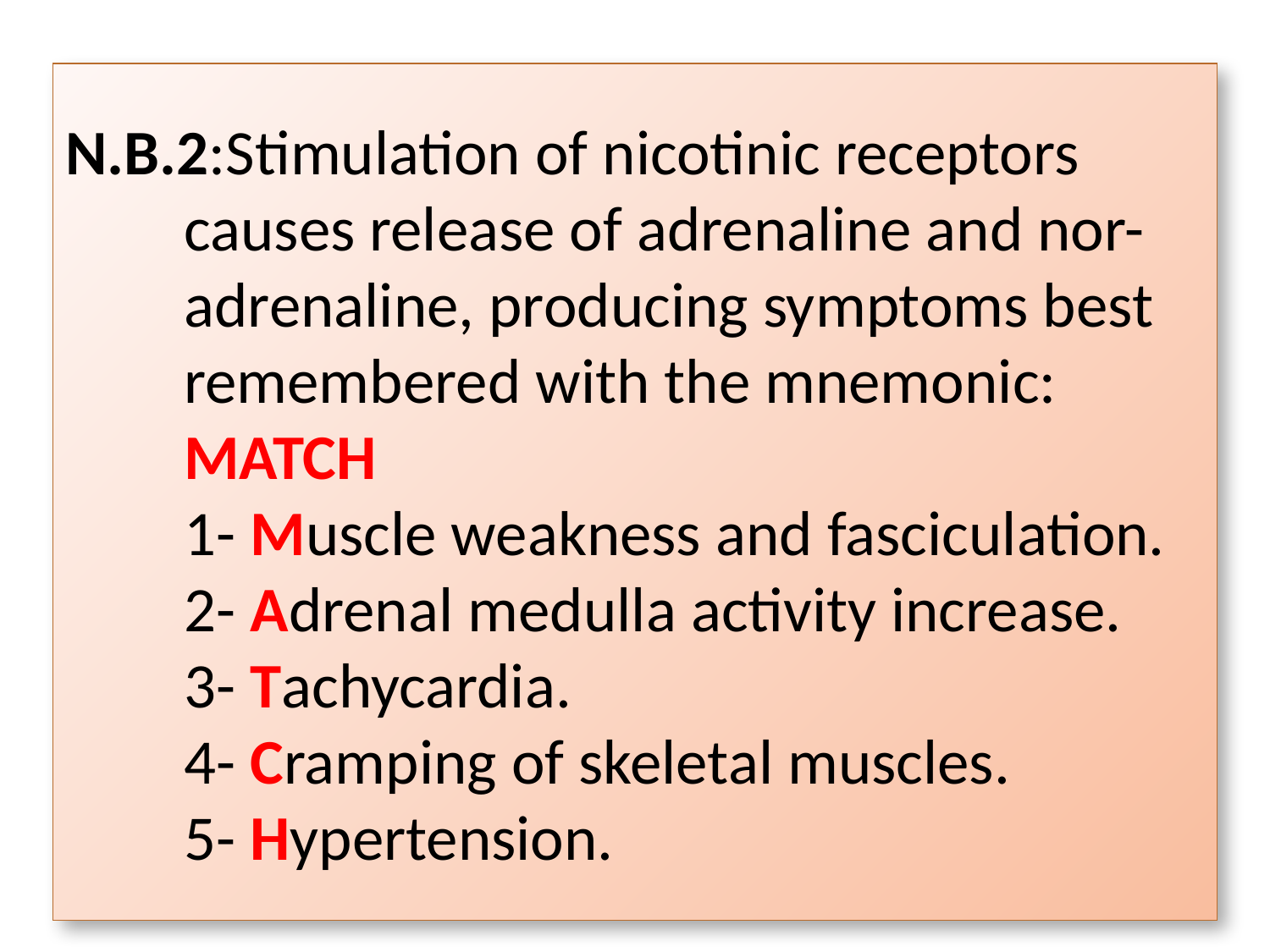

# N.B.2:Stimulation of nicotinic receptors causes release of adrenaline and nor-adrenaline, producing symptoms best remembered with the mnemonic: MATCH 1- Muscle weakness and fasciculation. 2- Adrenal medulla activity increase. 3- Tachycardia. 4- Cramping of skeletal muscles. 5- Hypertension.